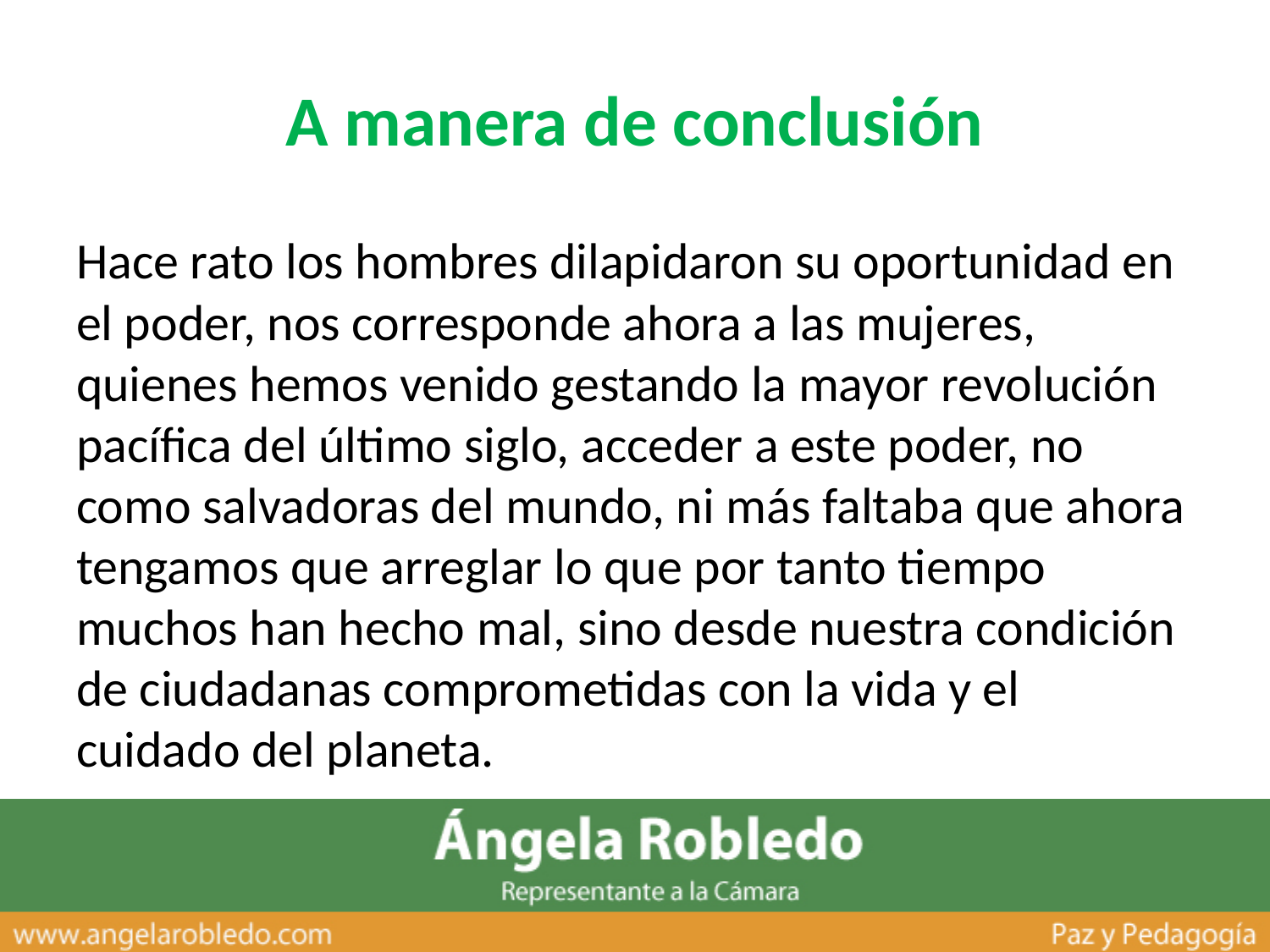

# A manera de conclusión
Hace rato los hombres dilapidaron su oportunidad en el poder, nos corresponde ahora a las mujeres, quienes hemos venido gestando la mayor revolución pacífica del último siglo, acceder a este poder, no como salvadoras del mundo, ni más faltaba que ahora tengamos que arreglar lo que por tanto tiempo muchos han hecho mal, sino desde nuestra condición de ciudadanas comprometidas con la vida y el cuidado del planeta.